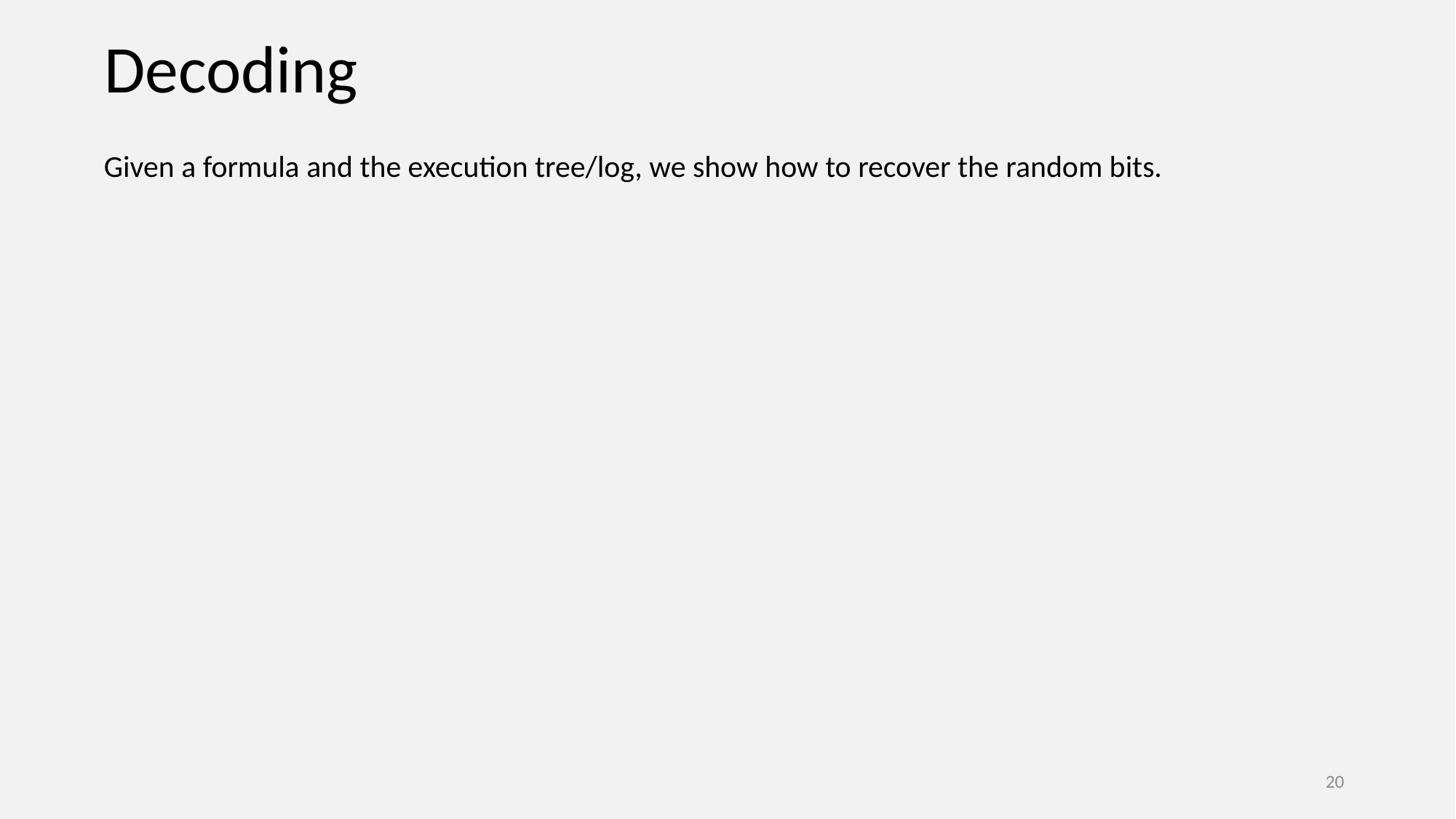

# Decoding
Given a formula and the execution tree/log, we show how to recover the random bits.
20